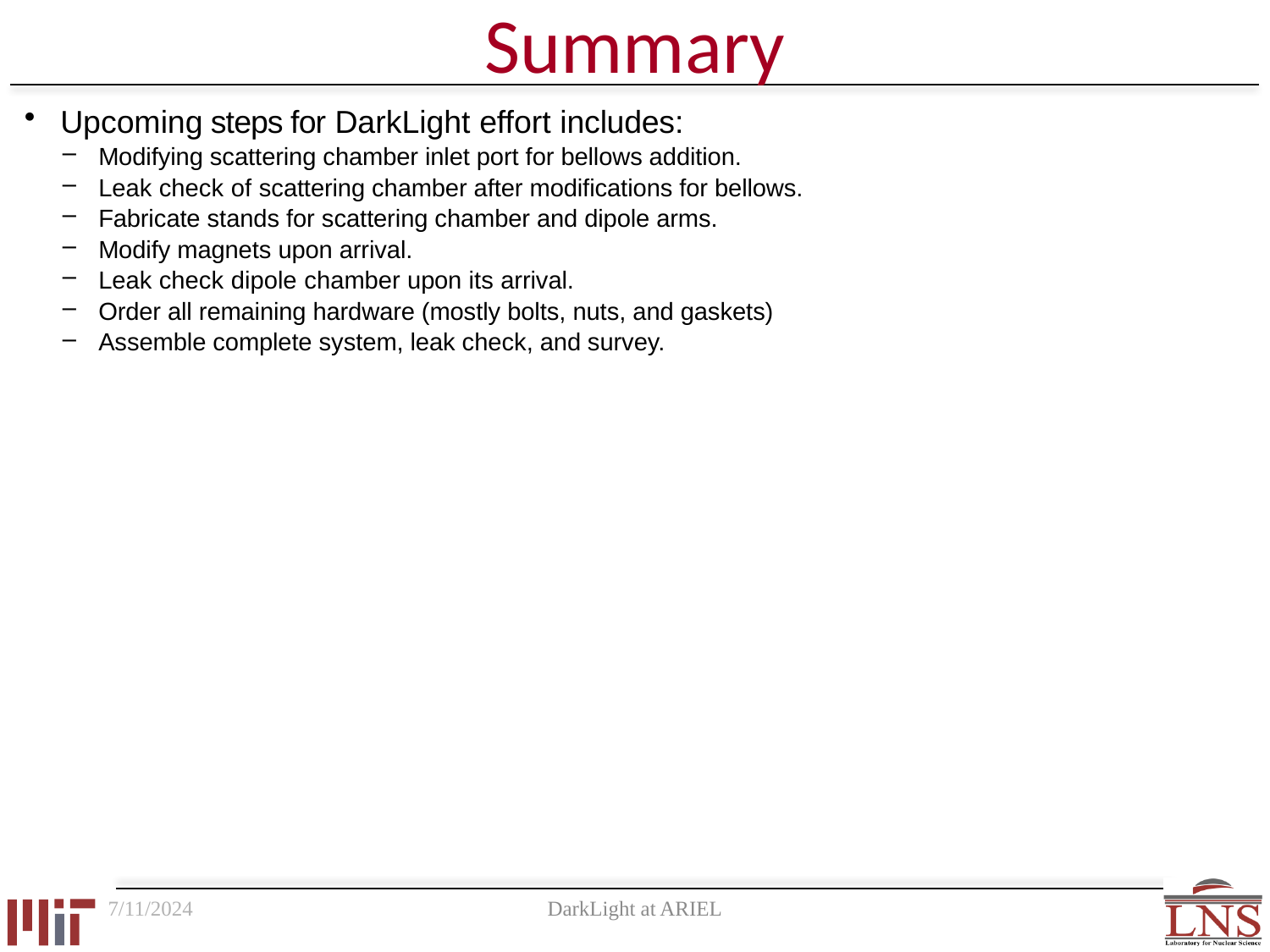

# Summary
Upcoming steps for DarkLight effort includes:
Modifying scattering chamber inlet port for bellows addition.
Leak check of scattering chamber after modifications for bellows.
Fabricate stands for scattering chamber and dipole arms.
Modify magnets upon arrival.
Leak check dipole chamber upon its arrival.
Order all remaining hardware (mostly bolts, nuts, and gaskets)
Assemble complete system, leak check, and survey.
7/11/2024
DarkLight at ARIEL